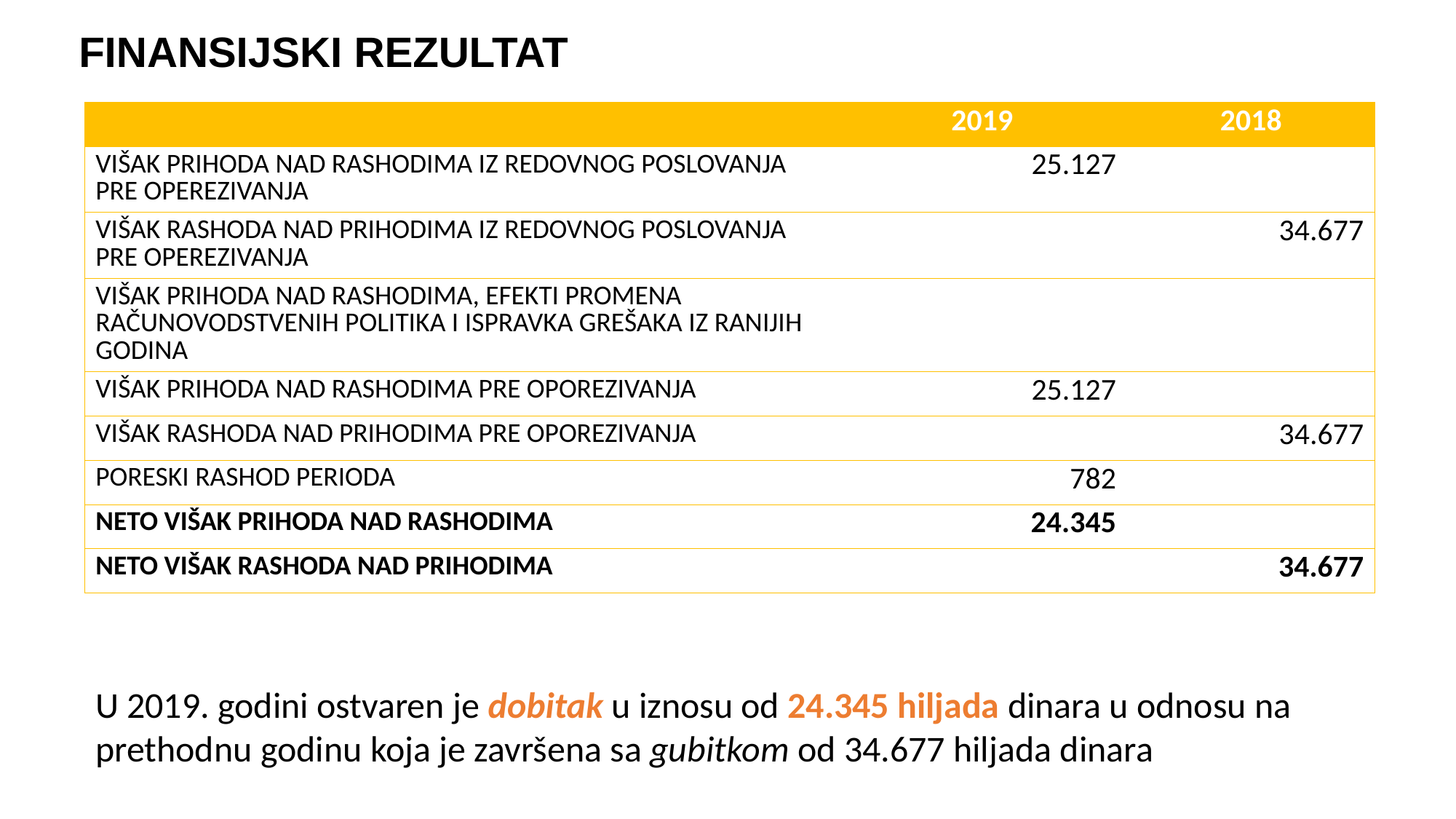

# FINANSIJSKI REZULTAT
|  | 2019 | 2018 |
| --- | --- | --- |
| VIŠAK PRIHODA NAD RASHODIMA IZ REDOVNOG POSLOVANJA PRE OPEREZIVANJA | 25.127 |  |
| VIŠAK RASHODA NAD PRIHODIMA IZ REDOVNOG POSLOVANJA PRE OPEREZIVANJA |  | 34.677 |
| VIŠAK PRIHODA NAD RASHODIMA, EFEKTI PROMENA RAČUNOVODSTVENIH POLITIKA I ISPRAVKA GREŠAKA IZ RANIJIH GODINA |  |  |
| VIŠAK PRIHODA NAD RASHODIMA PRE OPOREZIVANJA | 25.127 |  |
| VIŠAK RASHODA NAD PRIHODIMA PRE OPOREZIVANJA |  | 34.677 |
| PORESKI RASHOD PERIODA | 782 |  |
| NETO VIŠAK PRIHODA NAD RASHODIMA | 24.345 |  |
| NETO VIŠAK RASHODA NAD PRIHODIMA |  | 34.677 |
U 2019. godini ostvaren je dobitak u iznosu od 24.345 hiljada dinara u odnosu na prethodnu godinu koja je završena sa gubitkom od 34.677 hiljada dinara